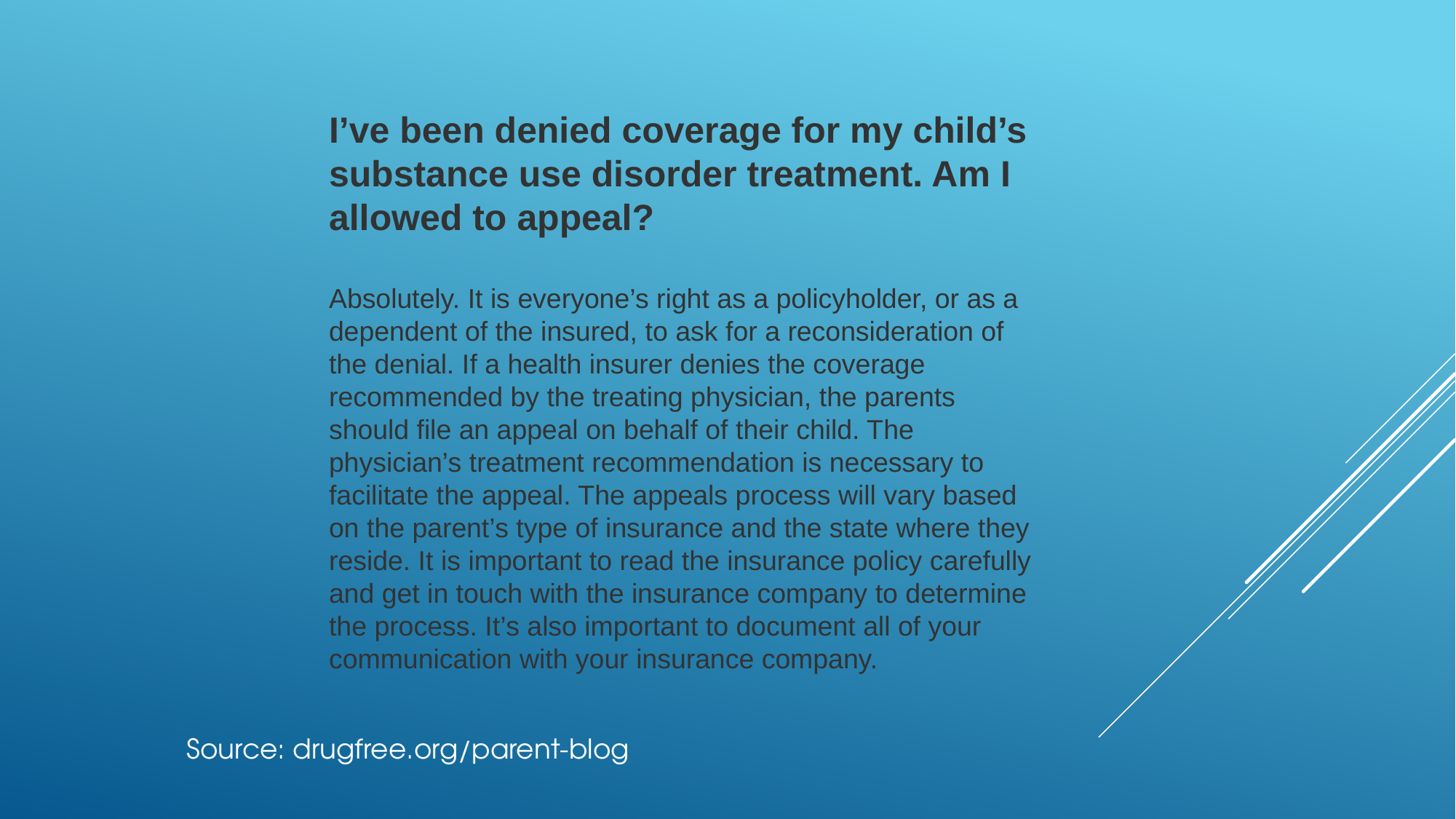

I’ve been denied coverage for my child’s substance use disorder treatment. Am I allowed to appeal?

Absolutely. It is everyone’s right as a policyholder, or as a dependent of the insured, to ask for a reconsideration of the denial. If a health insurer denies the coverage recommended by the treating physician, the parents should file an appeal on behalf of their child. The physician’s treatment recommendation is necessary to facilitate the appeal. The appeals process will vary based on the parent’s type of insurance and the state where they reside. It is important to read the insurance policy carefully and get in touch with the insurance company to determine the process. It’s also important to document all of your communication with your insurance company.
Source: drugfree.org/parent-blog